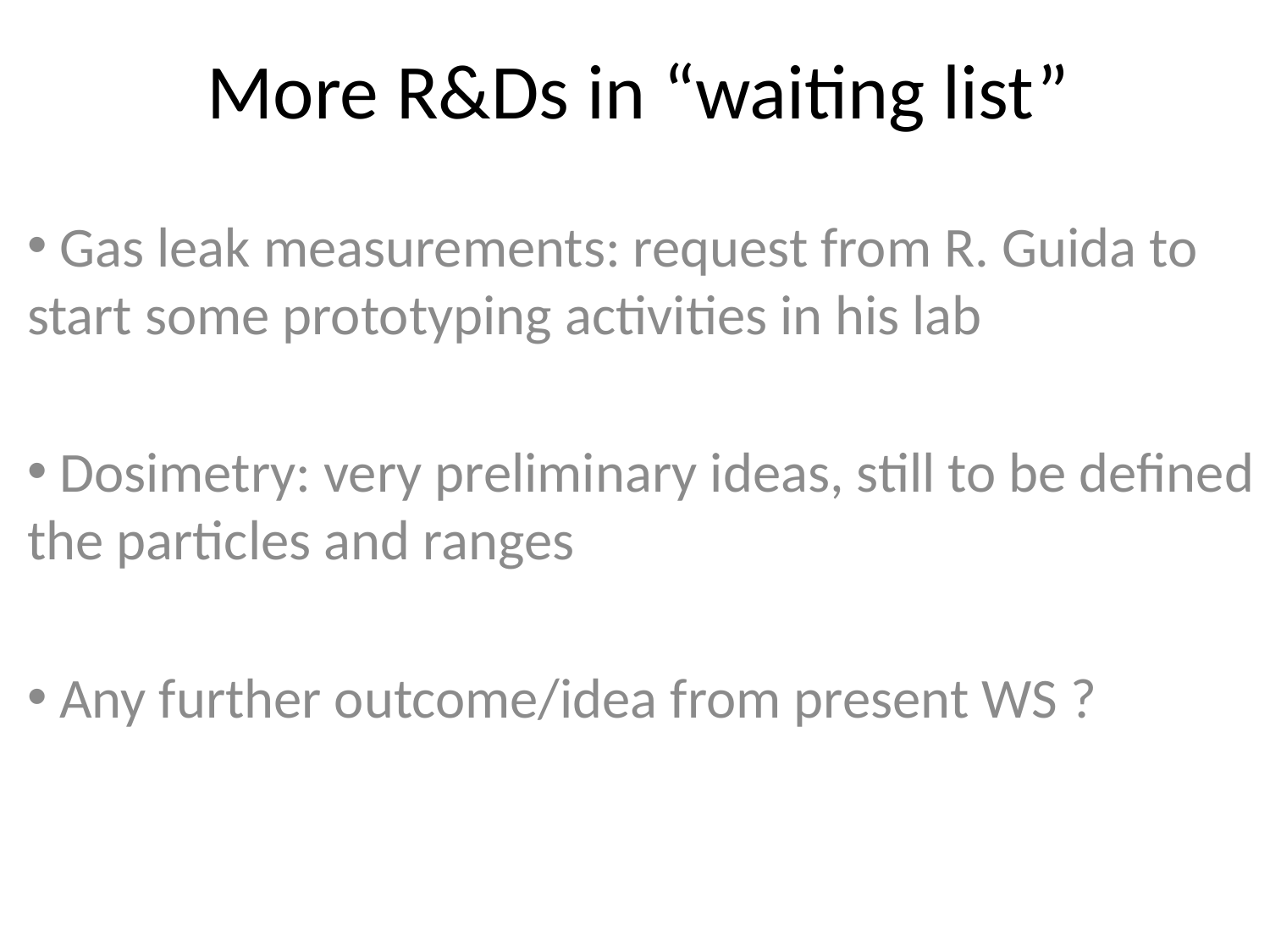

# More R&Ds in “waiting list”
 Gas leak measurements: request from R. Guida to start some prototyping activities in his lab

 Dosimetry: very preliminary ideas, still to be defined the particles and ranges

 Any further outcome/idea from present WS ?